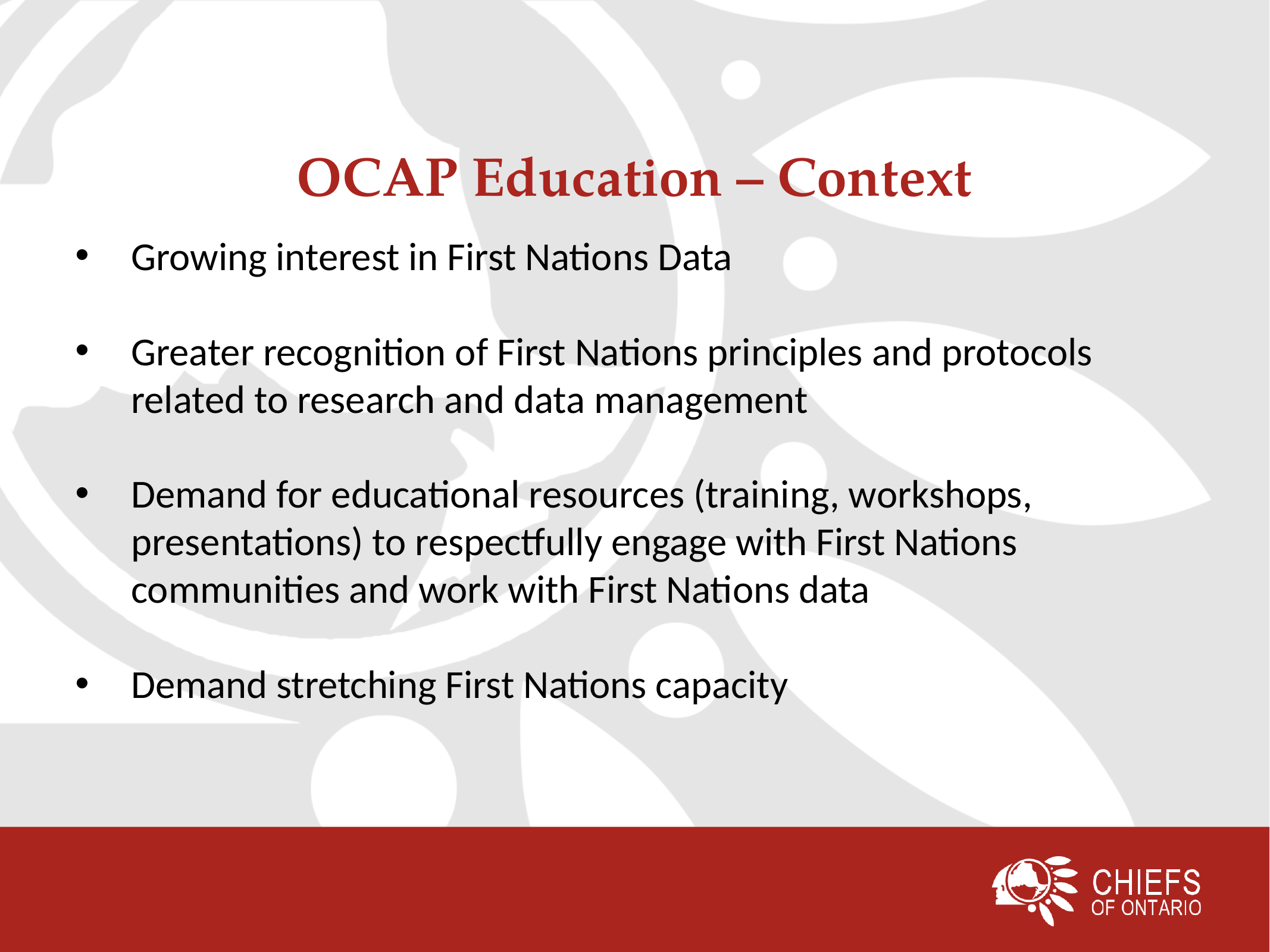

# OCAP Education – Context
Growing interest in First Nations Data

Greater recognition of First Nations principles and protocols related to research and data management

Demand for educational resources (training, workshops, presentations) to respectfully engage with First Nations communities and work with First Nations data

Demand stretching First Nations capacity